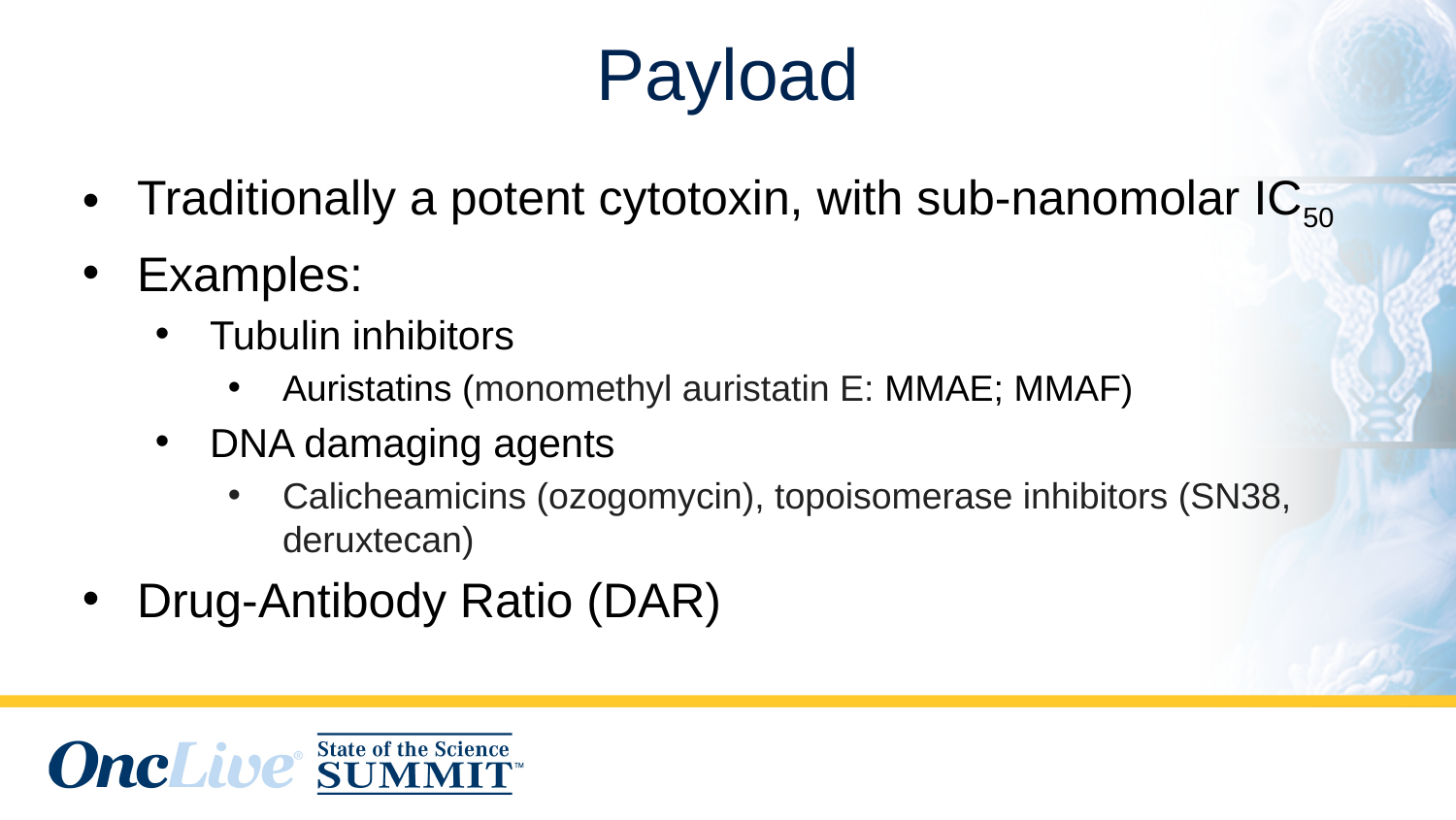

# Payload
Traditionally a potent cytotoxin, with sub-nanomolar IC50
Examples:
Tubulin inhibitors
Auristatins (monomethyl auristatin E: MMAE; MMAF)
DNA damaging agents
Calicheamicins (ozogomycin), topoisomerase inhibitors (SN38, deruxtecan)
Drug-Antibody Ratio (DAR)